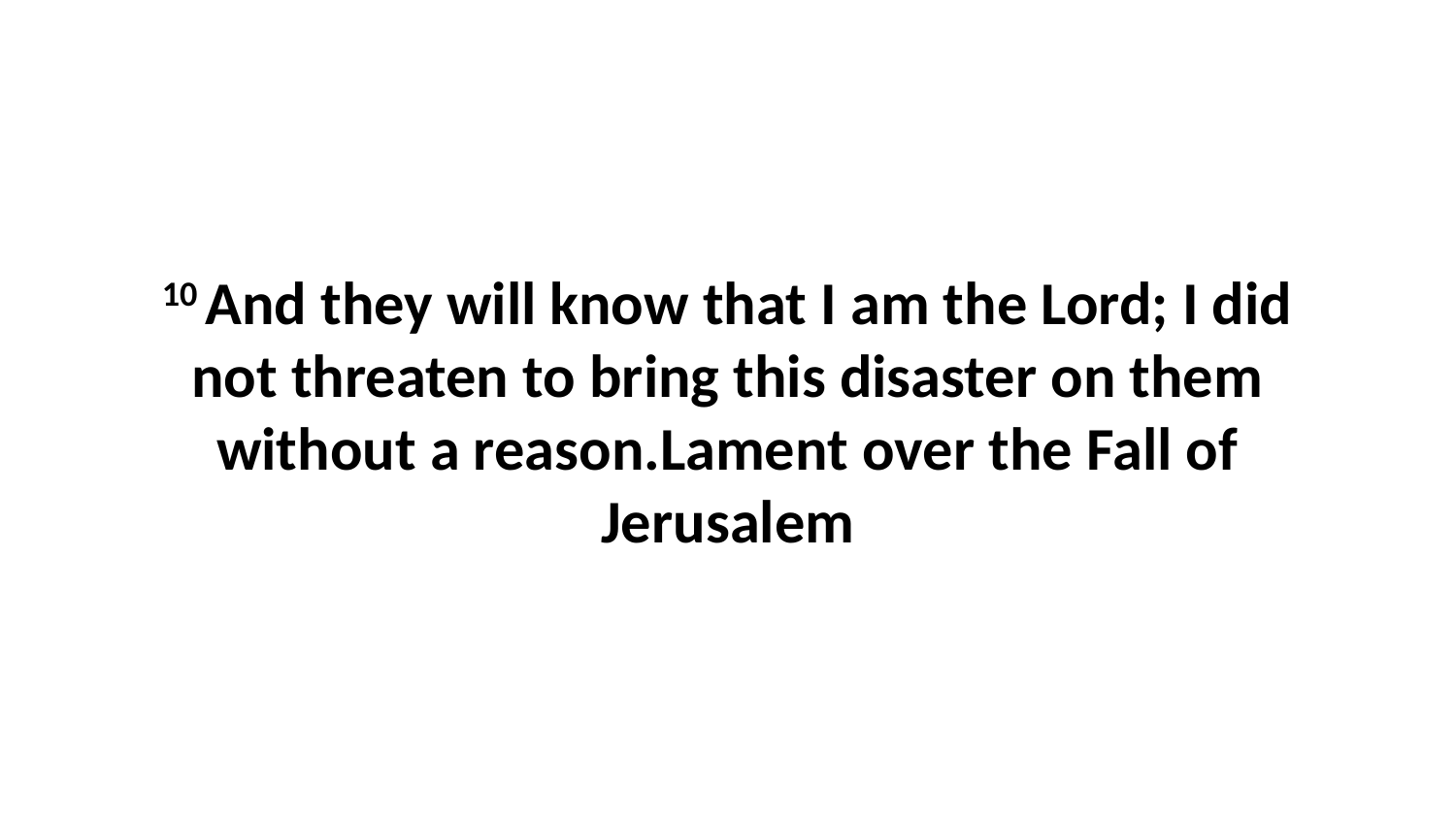

10 And they will know that I am the Lord; I did not threaten to bring this disaster on them without a reason.Lament over the Fall of Jerusalem